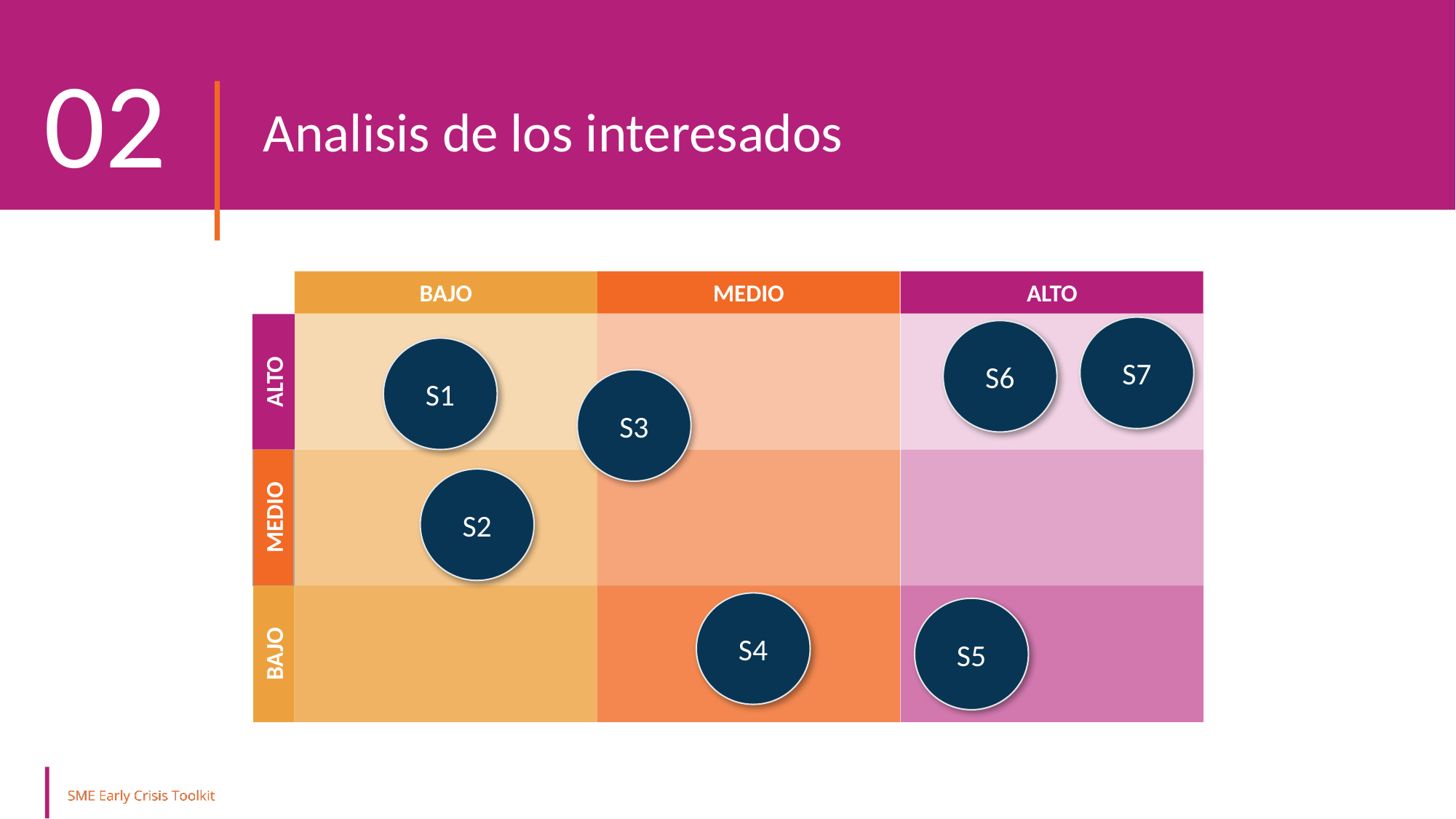

02
Analisis de los interesados

Influencia

BAJO
MEDIO
ALTO

S7
S6
S1
ALTO
S3

S2
MEDIO

S4
S5
BAJO